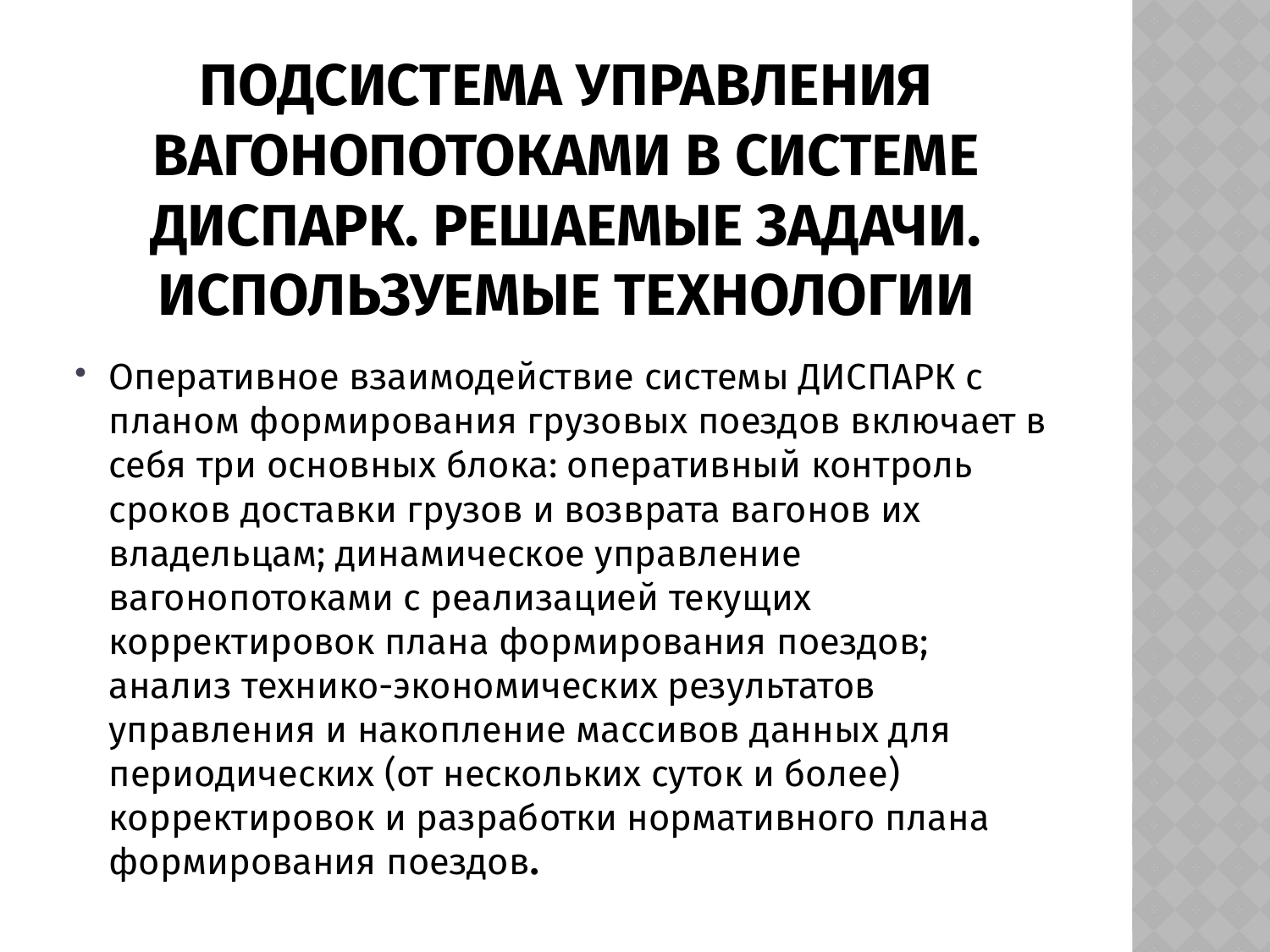

# Подсистема управления вагонопотоками в системе ДИСПАРК. Решаемые задачи. Используемые технологии
Оперативное взаимодействие системы ДИСПАРК с планом формирования грузовых поездов включает в себя три основных блока: оперативный контроль сроков доставки грузов и возврата вагонов их владельцам; динамическое управление вагонопотоками с реализацией текущих корректировок плана формирования поездов; анализ технико-экономических результатов управления и накопление массивов данных для периодических (от нескольких суток и более) корректировок и разработки нормативного плана формирования поездов.